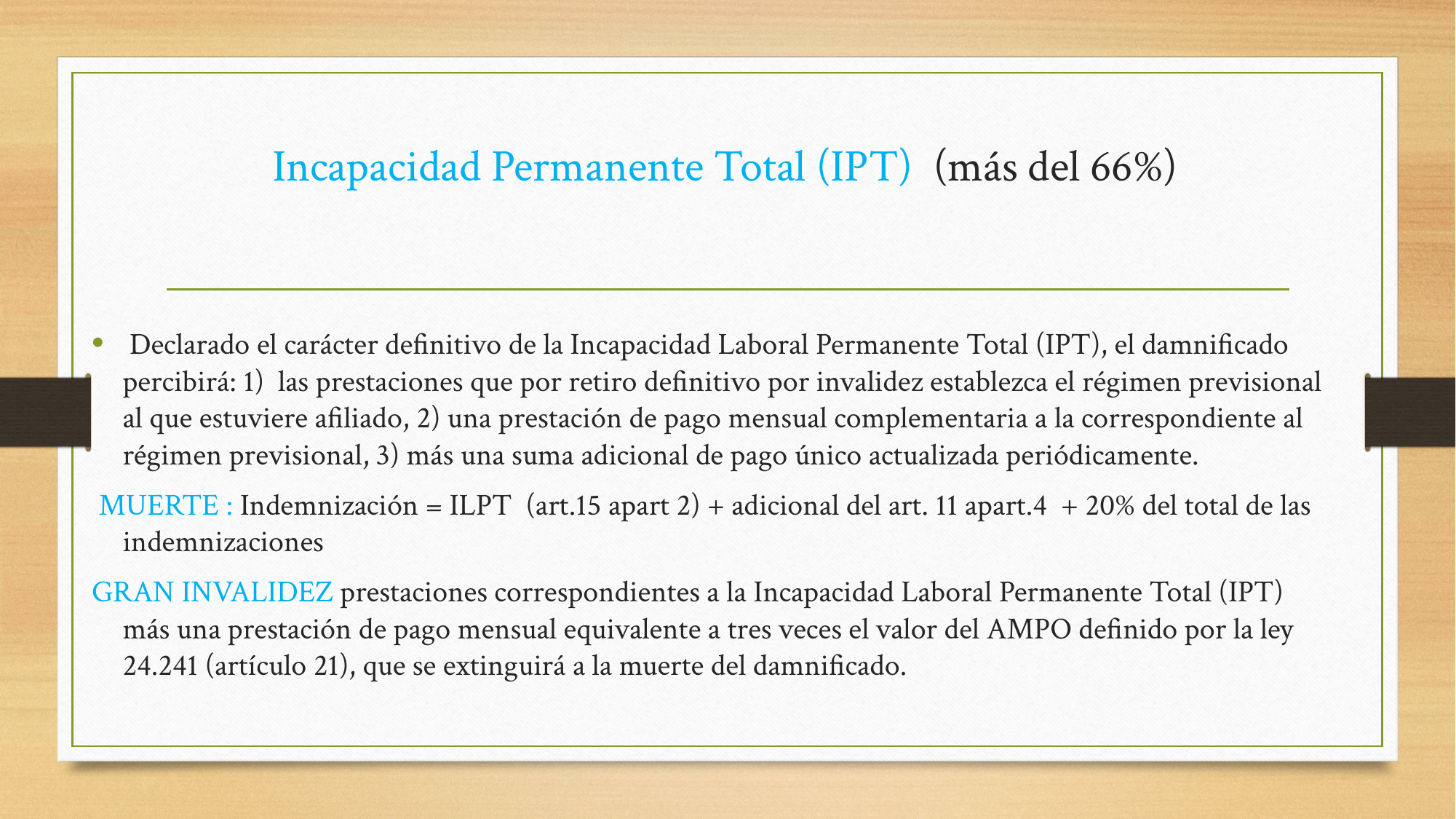

# Incapacidad Permanente Total (IPT)  (más del 66%)

 Declarado el carácter definitivo de la Incapacidad Laboral Permanente Total (IPT), el damnificado percibirá: 1)  las prestaciones que por retiro definitivo por invalidez establezca el régimen previsional al que estuviere afiliado, 2) una prestación de pago mensual complementaria a la correspondiente al régimen previsional, 3) más una suma adicional de pago único actualizada periódicamente.
 MUERTE : Indemnización = ILPT  (art.15 apart 2) + adicional del art. 11 apart.4  + 20% del total de las indemnizaciones
GRAN INVALIDEZ prestaciones correspondientes a la Incapacidad Laboral Permanente Total (IPT) más una prestación de pago mensual equivalente a tres veces el valor del AMPO definido por la ley 24.241 (artículo 21), que se extinguirá a la muerte del damnificado.